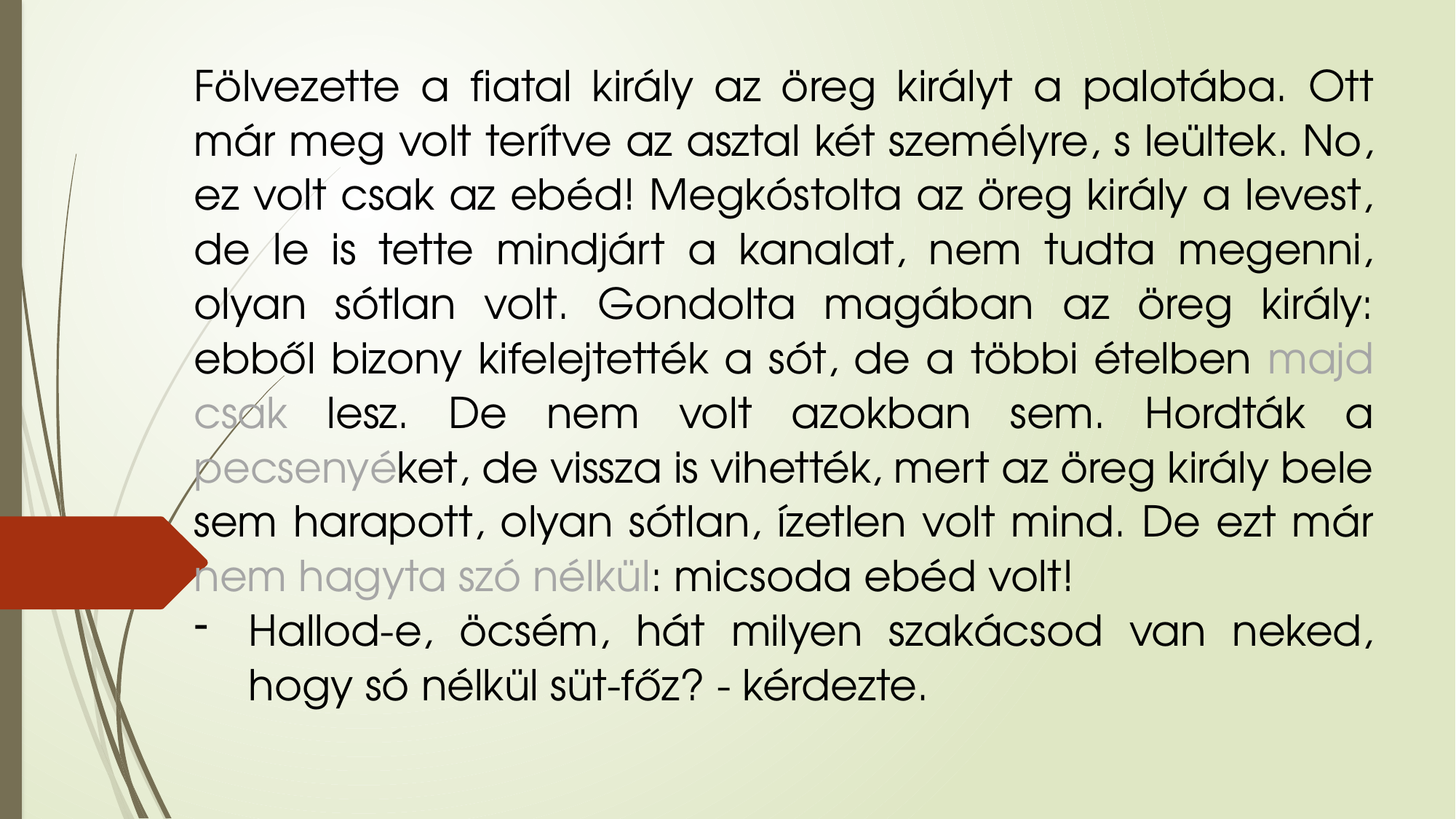

Fölvezette a fiatal király az öreg királyt a palotába. Ott már meg volt terítve az asztal két személyre, s leültek. No, ez volt csak az ebéd! Megkóstolta az öreg király a levest, de le is tette mindjárt a kanalat, nem tudta megenni, olyan sótlan volt. Gondolta magában az öreg király: ebből bizony kifelejtették a sót, de a többi ételben majd csak lesz. De nem volt azokban sem. Hordták a pecsenyéket, de vissza is vihették, mert az öreg király bele sem harapott, olyan sótlan, ízetlen volt mind. De ezt már nem hagyta szó nélkül: micsoda ebéd volt!
Hallod-e, öcsém, hát milyen szakácsod van neked, hogy só nélkül süt-főz? - kérdezte.